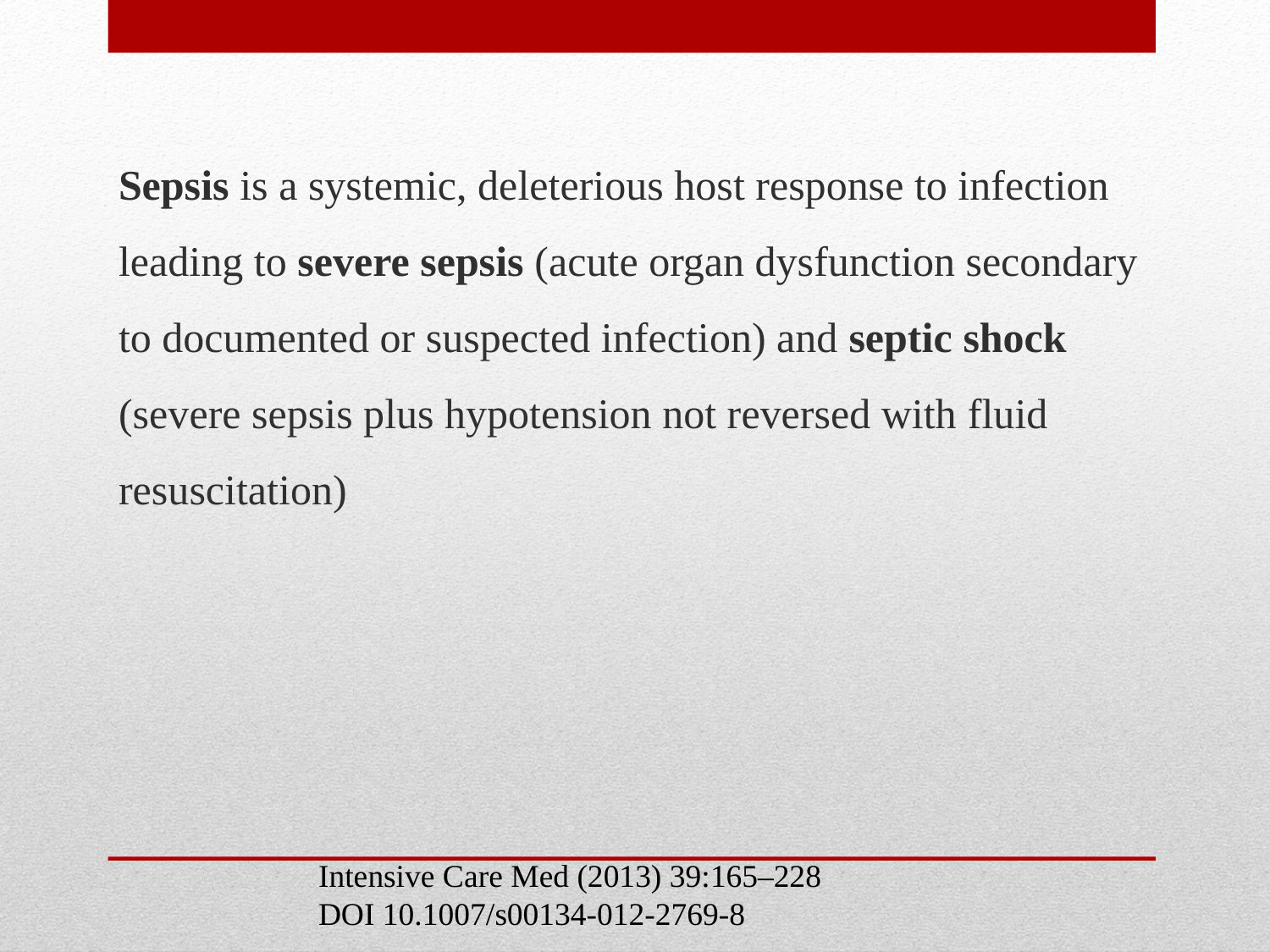

Sepsis is a systemic, deleterious host response to infection leading to severe sepsis (acute organ dysfunction secondary to documented or suspected infection) and septic shock (severe sepsis plus hypotension not reversed with fluid resuscitation)

Intensive Care Med (2013) 39:165–228
DOI 10.1007/s00134-012-2769-8